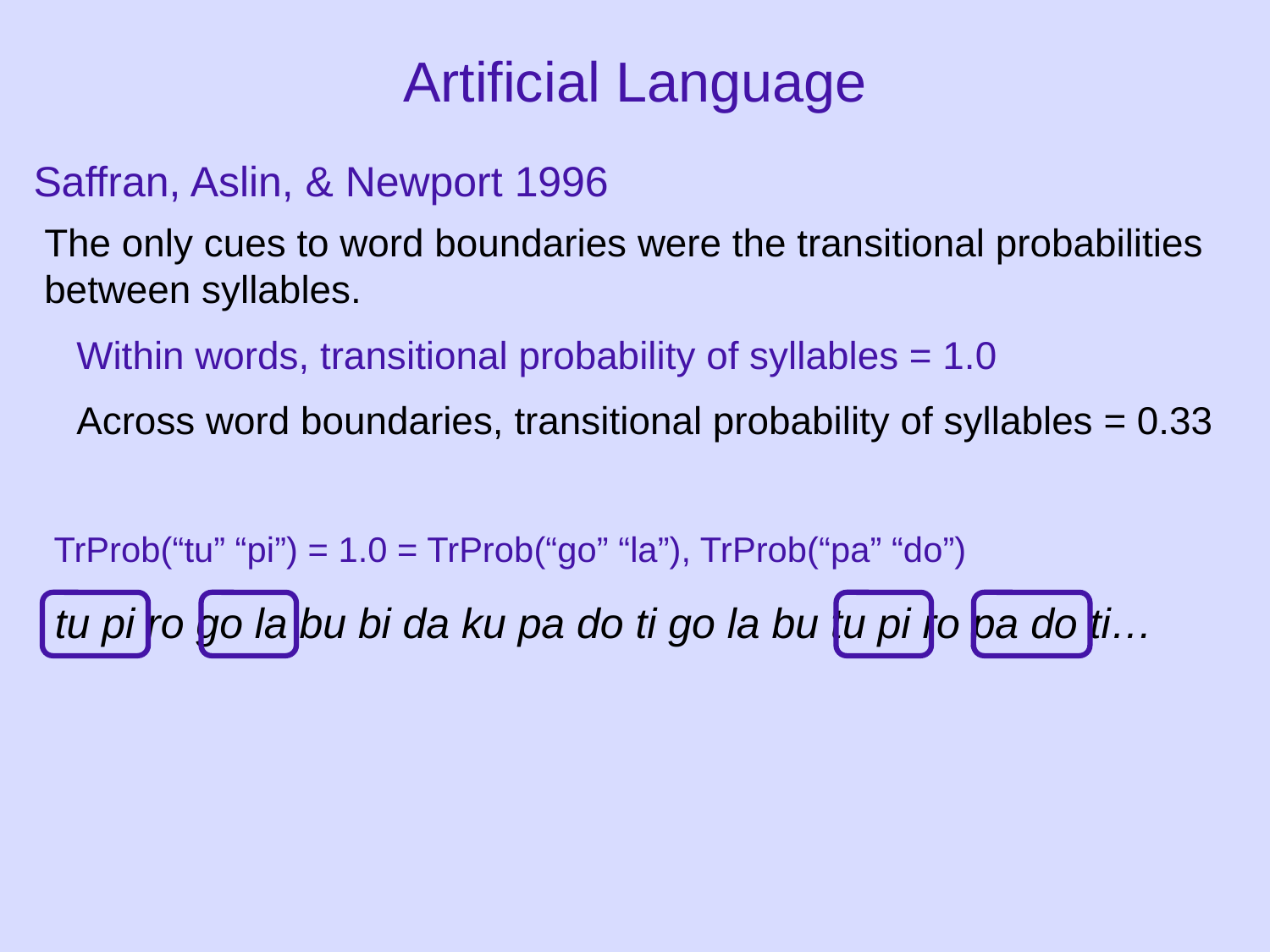

Artificial Language
Saffran, Aslin, & Newport 1996
The only cues to word boundaries were the transitional probabilities between syllables.
   Within words, transitional probability of syllables = 1.0
   Across word boundaries, transitional probability of syllables = 0.33

tu pi ro go la bu bi da ku pa do ti go la bu tu pi ro pa do ti…

TrProb(“tu” “pi”) = 1.0 = TrProb(“go” “la”), TrProb(“pa” “do”)